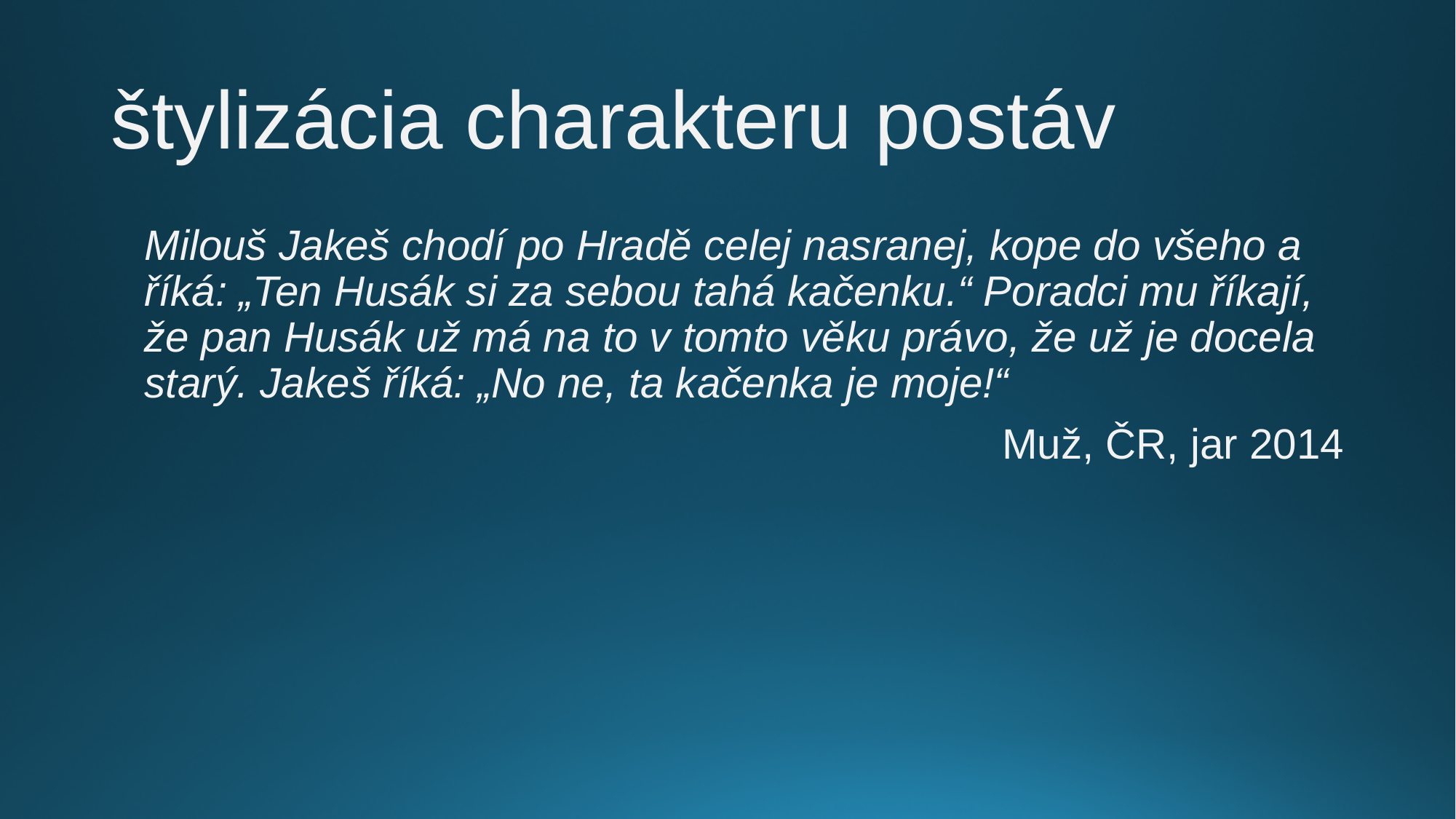

# štylizácia charakteru postáv
Milouš Jakeš chodí po Hradě celej nasranej, kope do všeho a říká: „Ten Husák si za sebou tahá kačenku.“ Poradci mu říkají, že pan Husák už má na to v tomto věku právo, že už je docela starý. Jakeš říká: „No ne, ta kačenka je moje!“
Muž, ČR, jar 2014